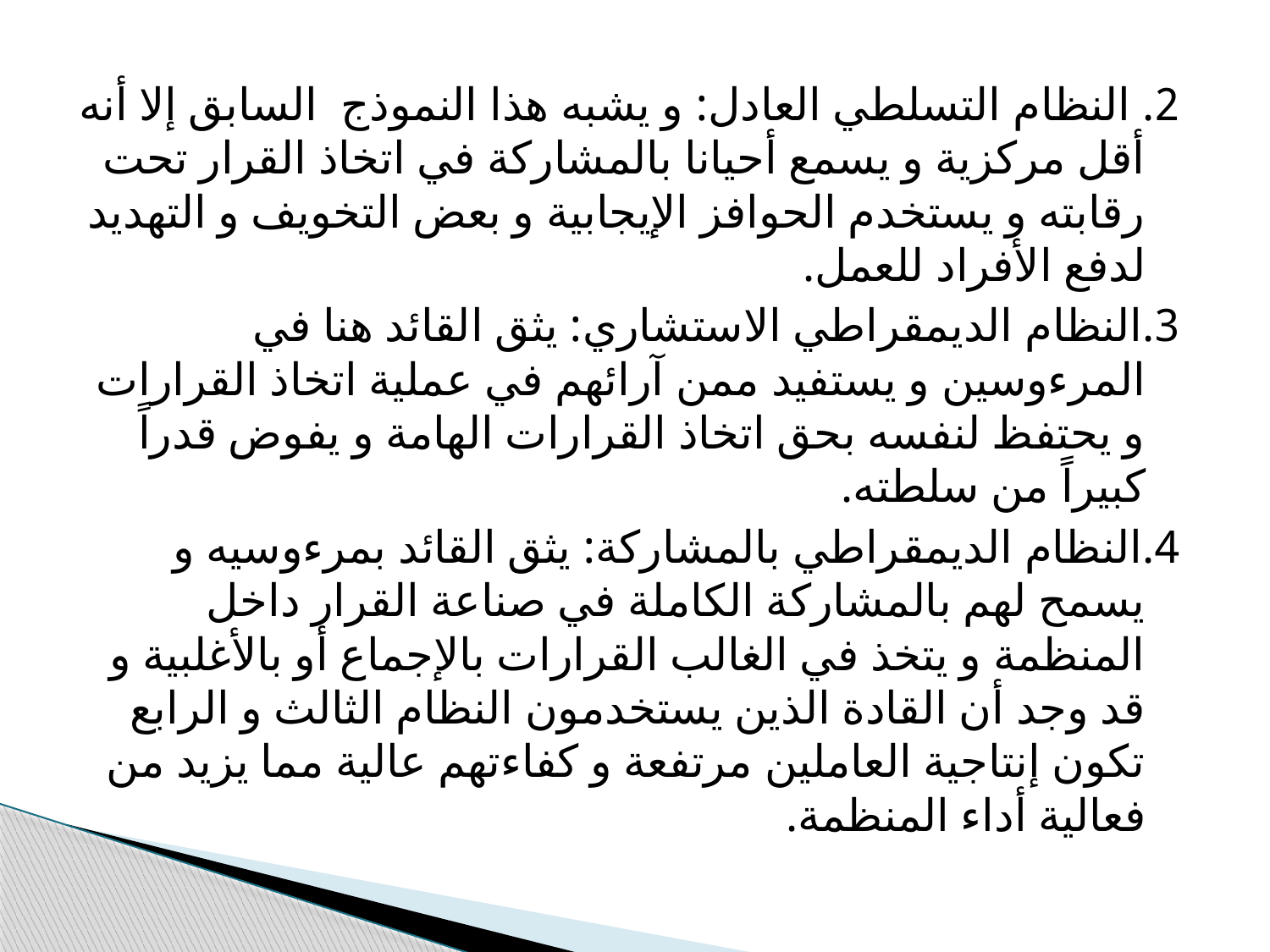

2. النظام التسلطي العادل: و يشبه هذا النموذج  السابق إلا أنه أقل مركزية و يسمع أحيانا بالمشاركة في اتخاذ القرار تحت رقابته و يستخدم الحوافز الإيجابية و بعض التخويف و التهديد لدفع الأفراد للعمل.
3.النظام الديمقراطي الاستشاري: يثق القائد هنا في المرءوسين و يستفيد ممن آرائهم في عملية اتخاذ القرارات و يحتفظ لنفسه بحق اتخاذ القرارات الهامة و يفوض قدراً كبيراً من سلطته.
4.النظام الديمقراطي بالمشاركة: يثق القائد بمرءوسيه و يسمح لهم بالمشاركة الكاملة في صناعة القرار داخل المنظمة و يتخذ في الغالب القرارات بالإجماع أو بالأغلبية و قد وجد أن القادة الذين يستخدمون النظام الثالث و الرابع تكون إنتاجية العاملين مرتفعة و كفاءتهم عالية مما يزيد من فعالية أداء المنظمة.